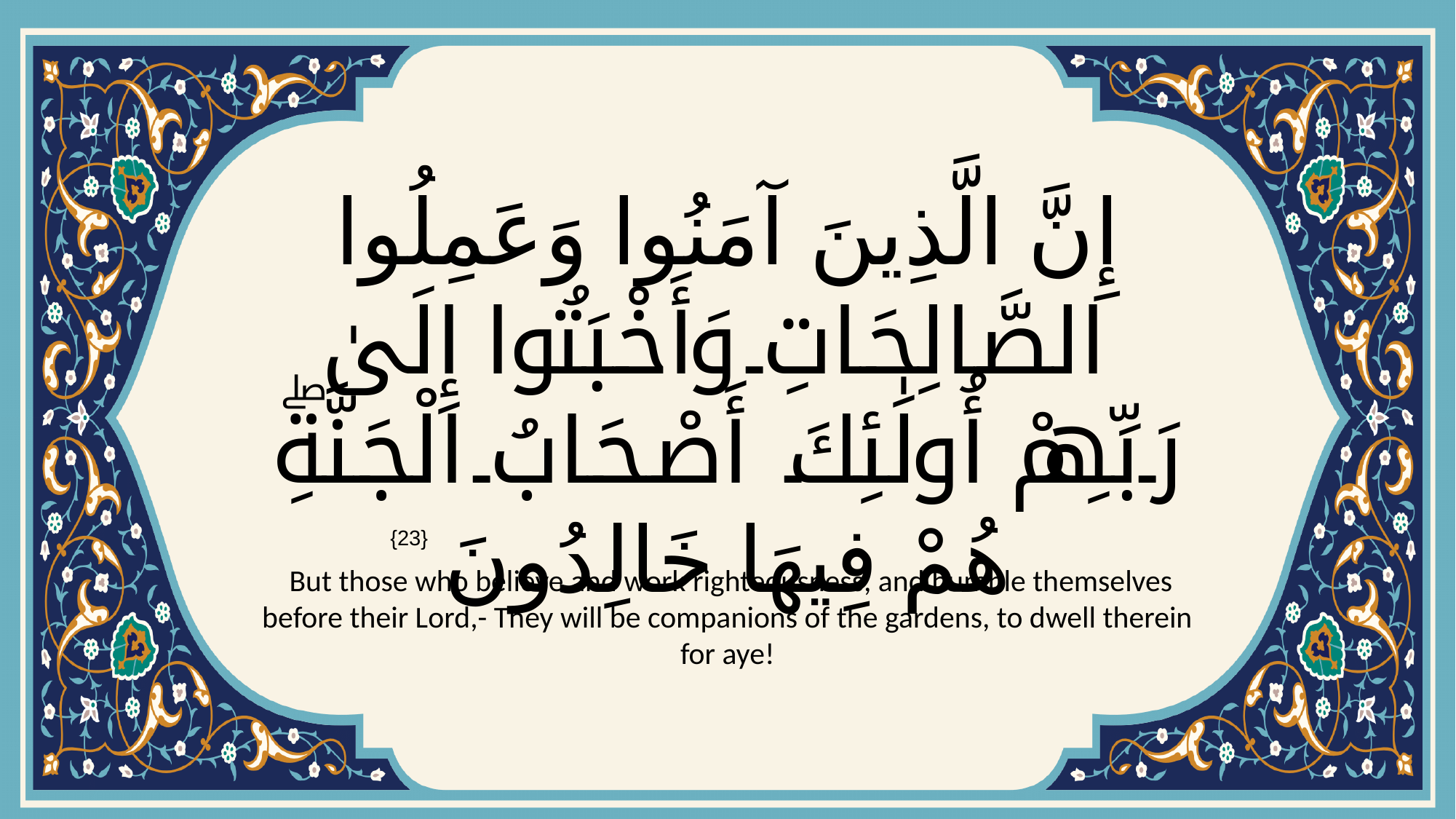

# إِنَّ الَّذِينَ آمَنُوا وَعَمِلُوا الصَّالِحَاتِ وَأَخْبَتُوا إِلَىٰ رَبِّهِمْ أُولَٰئِكَ أَصْحَابُ الْجَنَّةِۖ هُمْ فِيهَا خَالِدُونَ
{23}
 But those who believe and work righteousness, and humble themselves before their Lord,- They will be companions of the gardens, to dwell therein for aye!